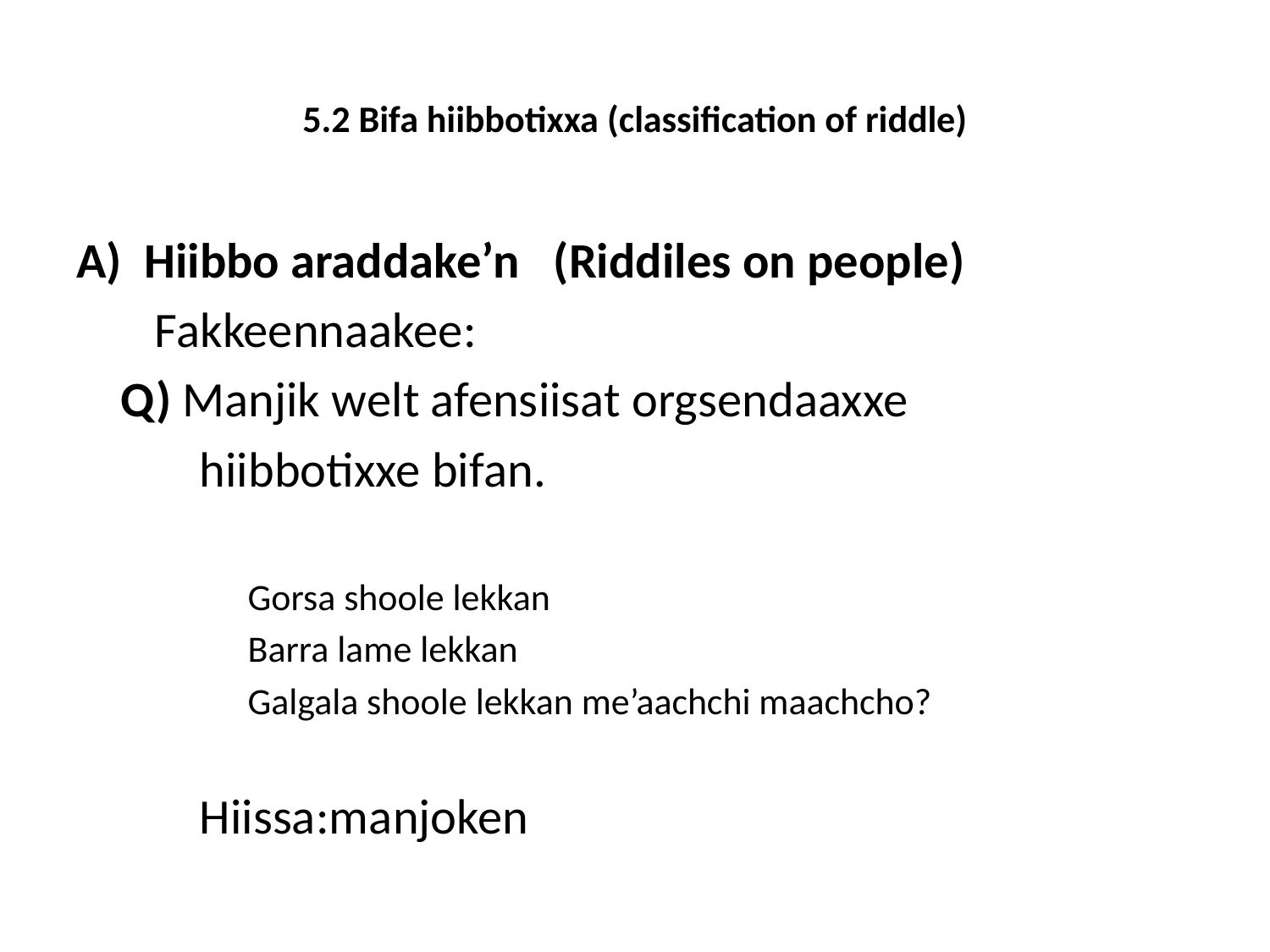

# 5.2 Bifa hiibbotixxa (classification of riddle)
Hiibbo araddake’n   (Riddiles on people)
       Fakkeennaakee:
    Q) Manjik welt afensiisat orgsendaaxxe
           hiibbotixxe bifan.

      Gorsa shoole lekkan
      Barra lame lekkan
      Galgala shoole lekkan me’aachchi maachcho?

           Hiissa:manjoken